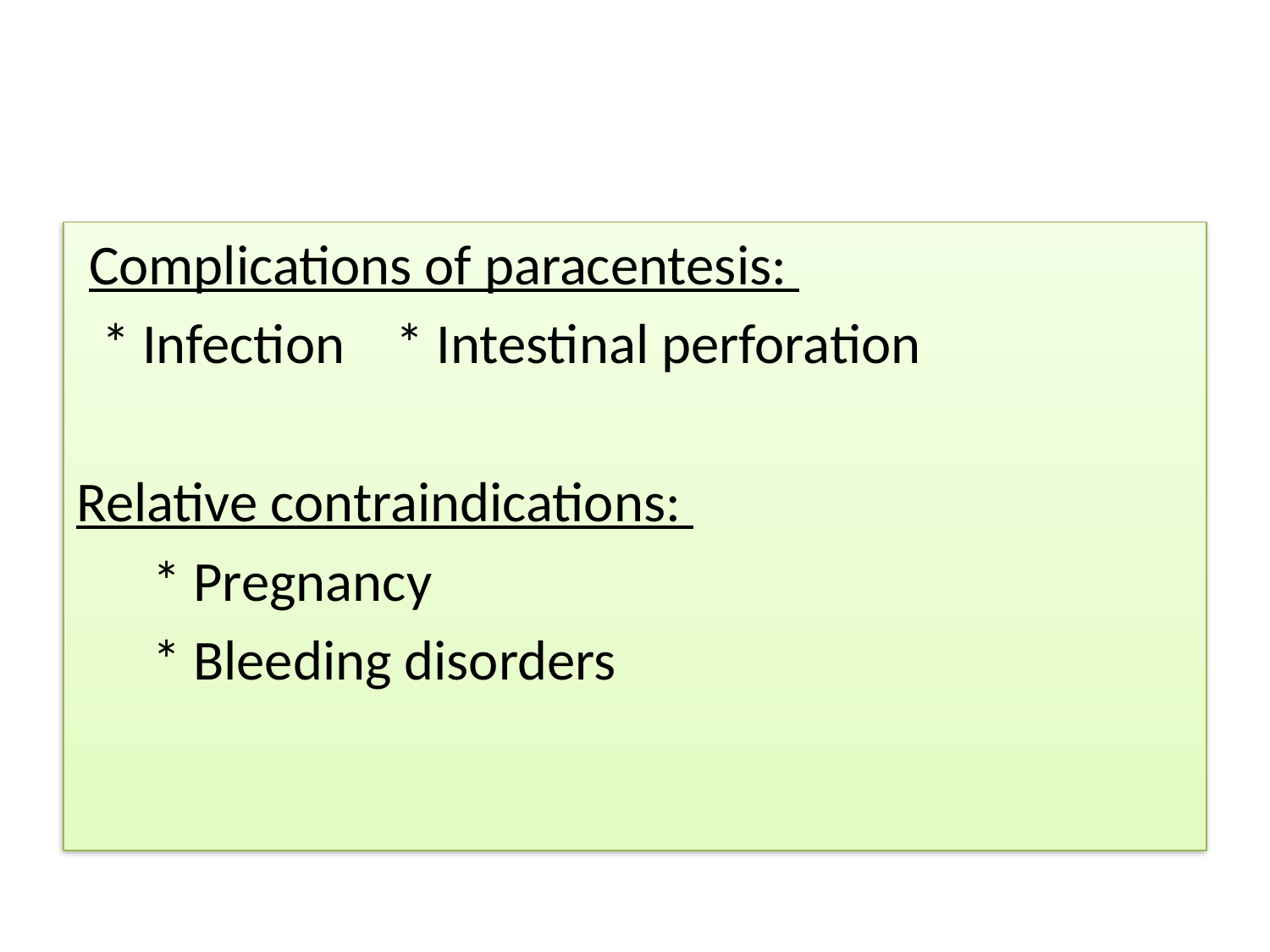

#
 Complications of paracentesis:
  * Infection    * Intestinal perforation

Relative contraindications:
      * Pregnancy
      * Bleeding disorders